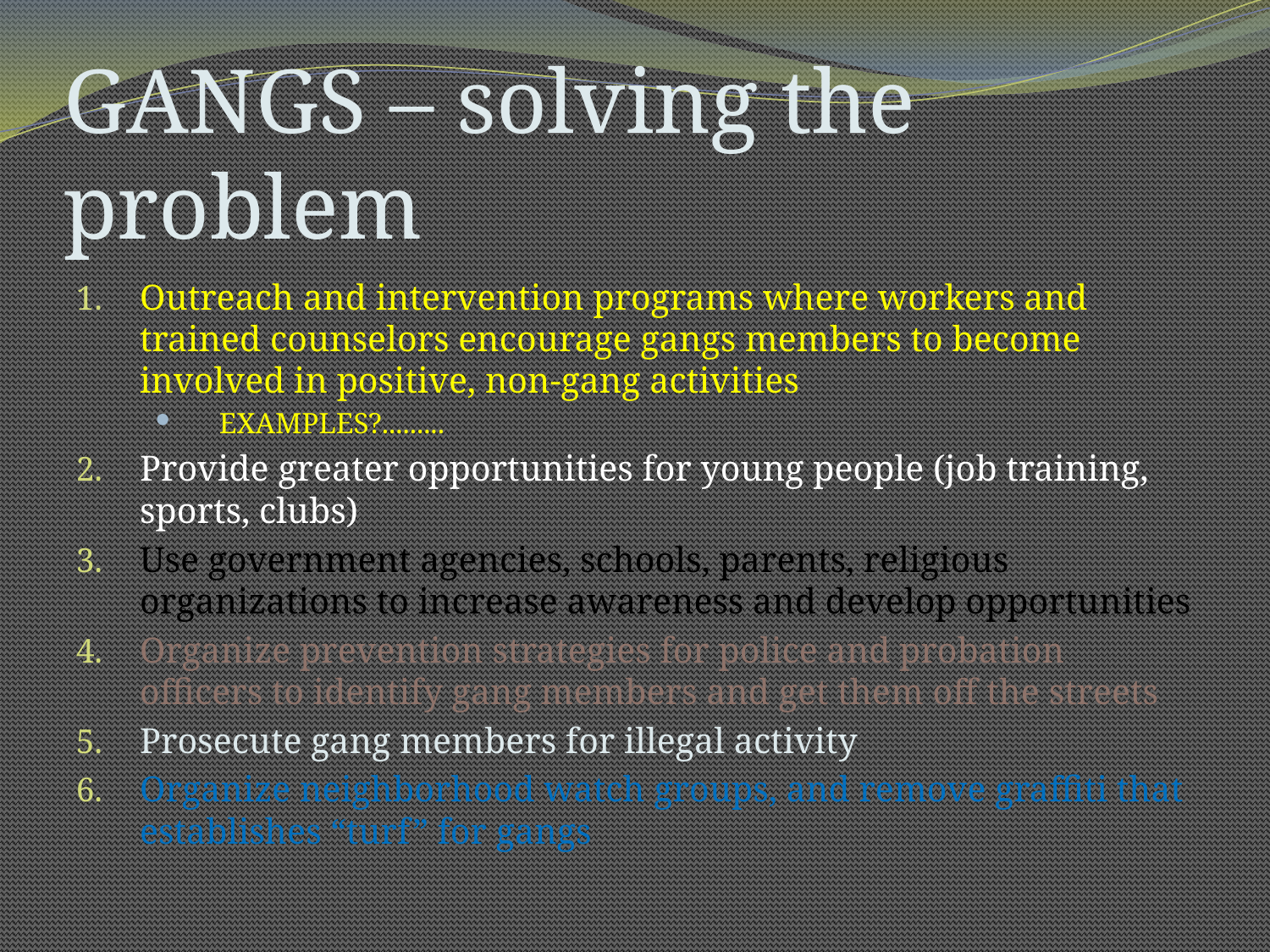

# GANGS – solving the problem
Outreach and intervention programs where workers and trained counselors encourage gangs members to become involved in positive, non-gang activities
EXAMPLES?.........
Provide greater opportunities for young people (job training, sports, clubs)
Use government agencies, schools, parents, religious organizations to increase awareness and develop opportunities
Organize prevention strategies for police and probation officers to identify gang members and get them off the streets
Prosecute gang members for illegal activity
Organize neighborhood watch groups, and remove graffiti that establishes “turf” for gangs